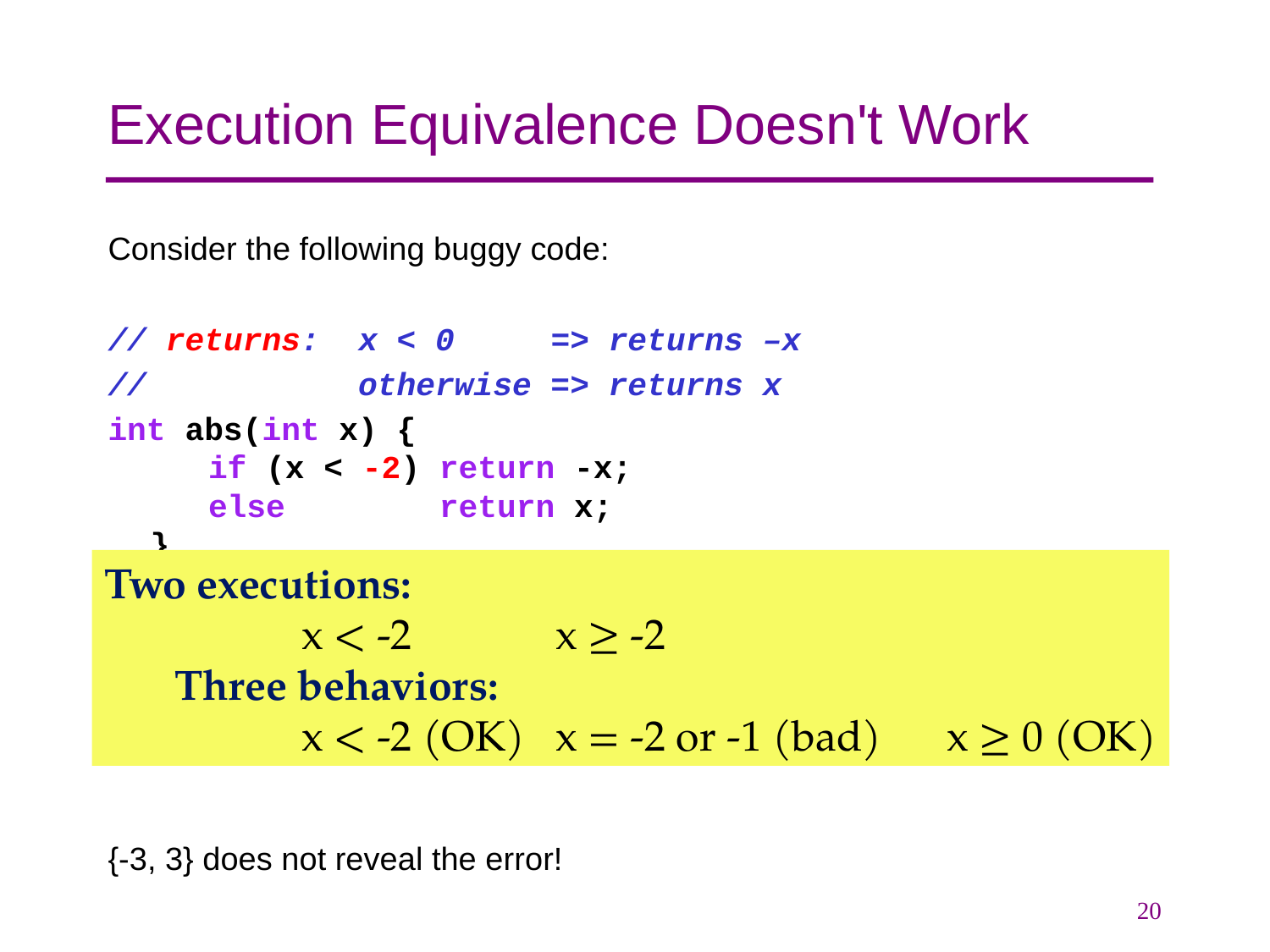

# Execution Equivalence Doesn't Work
Consider the following buggy code:

// returns:  x < 0     => returns –x
//           otherwise => returns x
int abs(int x) {
   if (x < -2) return -x;
   else        return x;
}

{-3, 3} does not reveal the error!

Two executions:
	x < -2 		x ≥ -2
Three behaviors:
	x < -2 (OK)	x = -2 or -1 (bad)	 x ≥ 0 (OK)
20